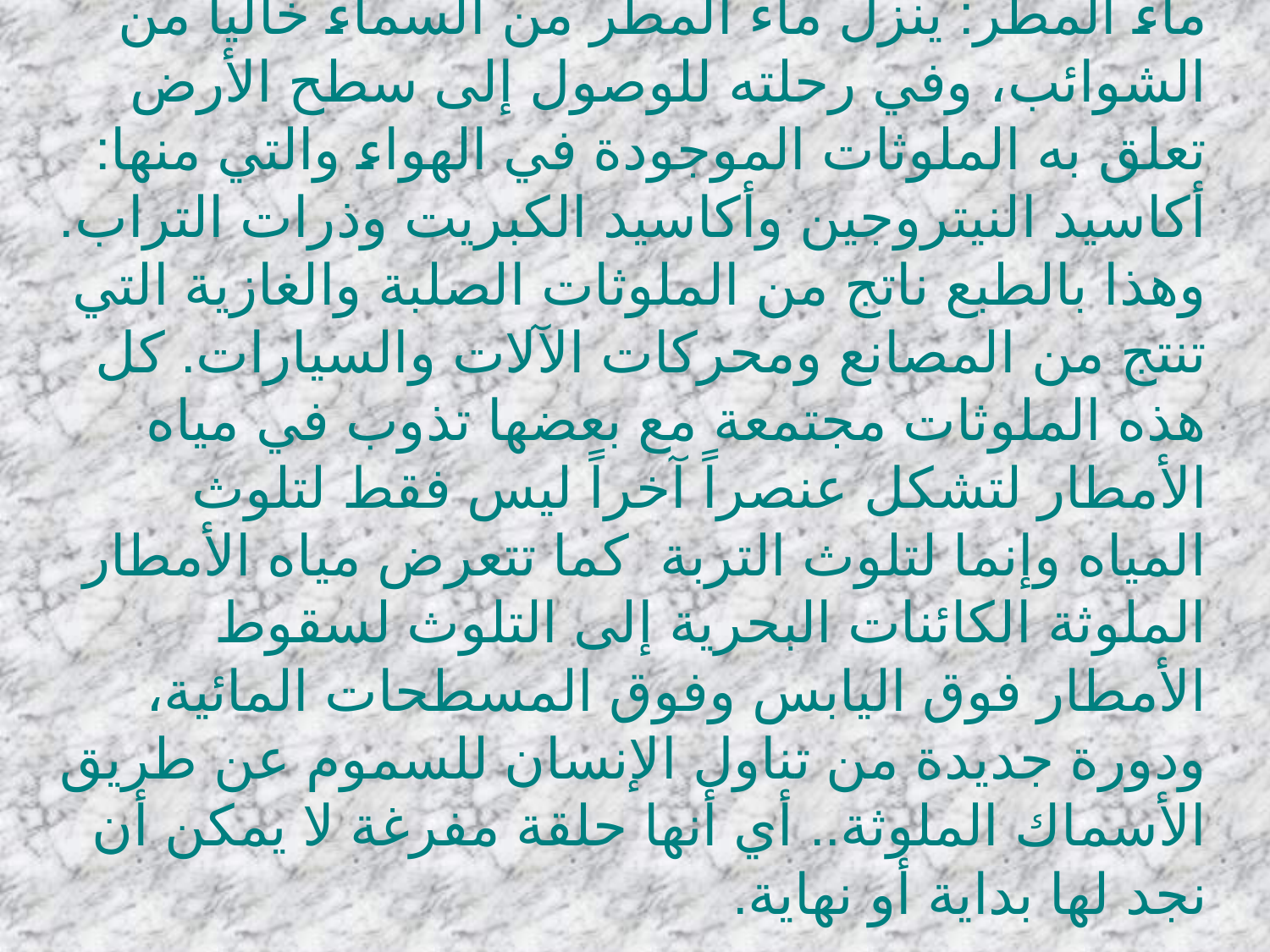

- أسباب أخرى لتلوث الماء:
ماء المطر: ينزل ماء المطر من السماء خالياً من الشوائب، وفي رحلته للوصول إلى سطح الأرض تعلق به الملوثات الموجودة في الهواء والتي منها: أكاسيد النيتروجين وأكاسيد الكبريت وذرات التراب. وهذا بالطبع ناتج من الملوثات الصلبة والغازية التي تنتج من المصانع ومحركات الآلات والسيارات. كل هذه الملوثات مجتمعة مع بعضها تذوب في مياه الأمطار لتشكل عنصراً آخراً ليس فقط لتلوث المياه وإنما لتلوث التربة  كما تتعرض مياه الأمطار الملوثة الكائنات البحرية إلى التلوث لسقوط الأمطار فوق اليابس وفوق المسطحات المائية، ودورة جديدة من تناول الإنسان للسموم عن طريق الأسماك الملوثة.. أي أنها حلقة مفرغة لا يمكن أن نجد لها بداية أو نهاية.